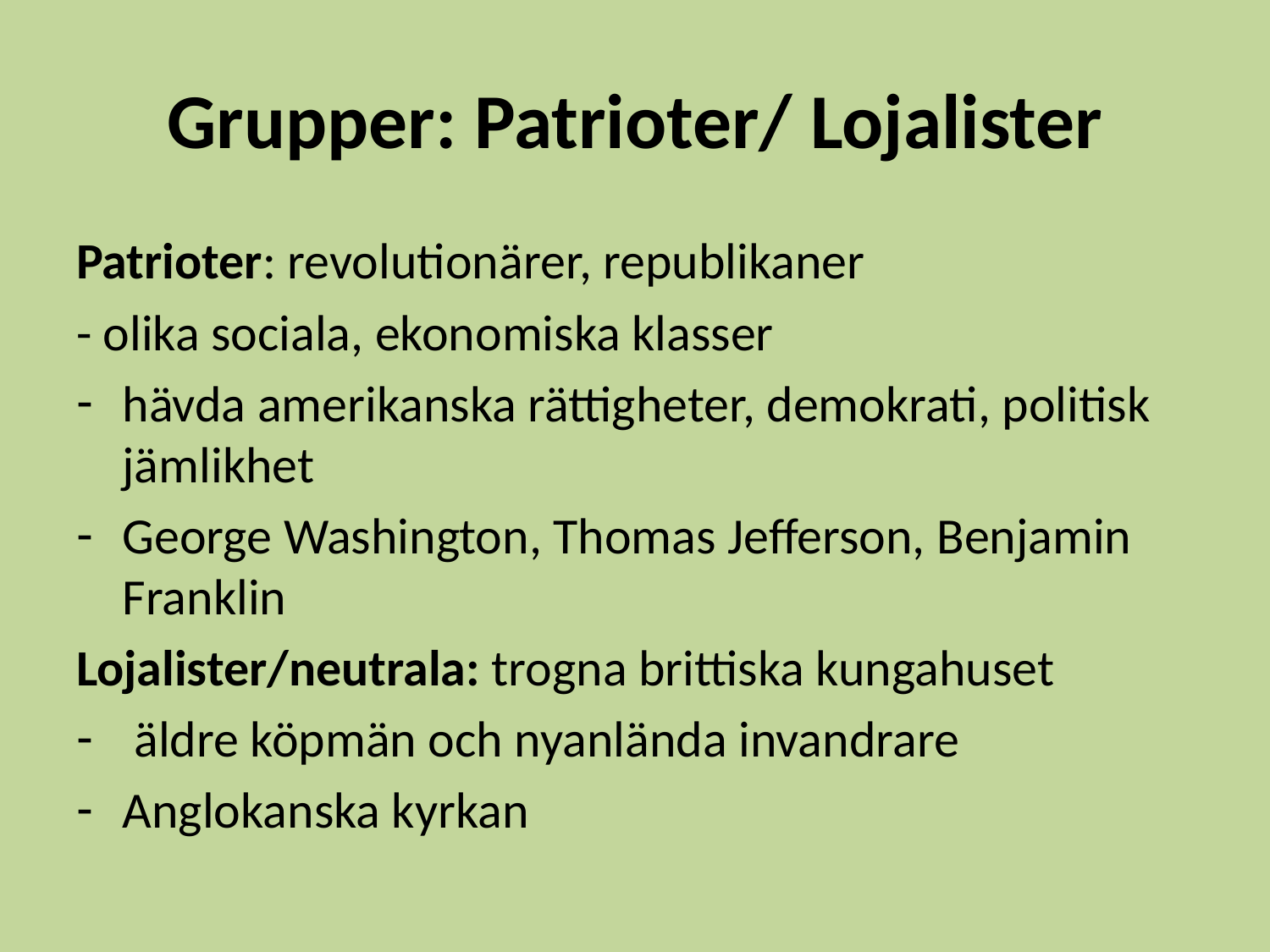

# Grupper: Patrioter/ Lojalister
Patrioter: revolutionärer, republikaner
- olika sociala, ekonomiska klasser
hävda amerikanska rättigheter, demokrati, politisk jämlikhet
George Washington, Thomas Jefferson, Benjamin Franklin
Lojalister/neutrala: trogna brittiska kungahuset
 äldre köpmän och nyanlända invandrare
Anglokanska kyrkan